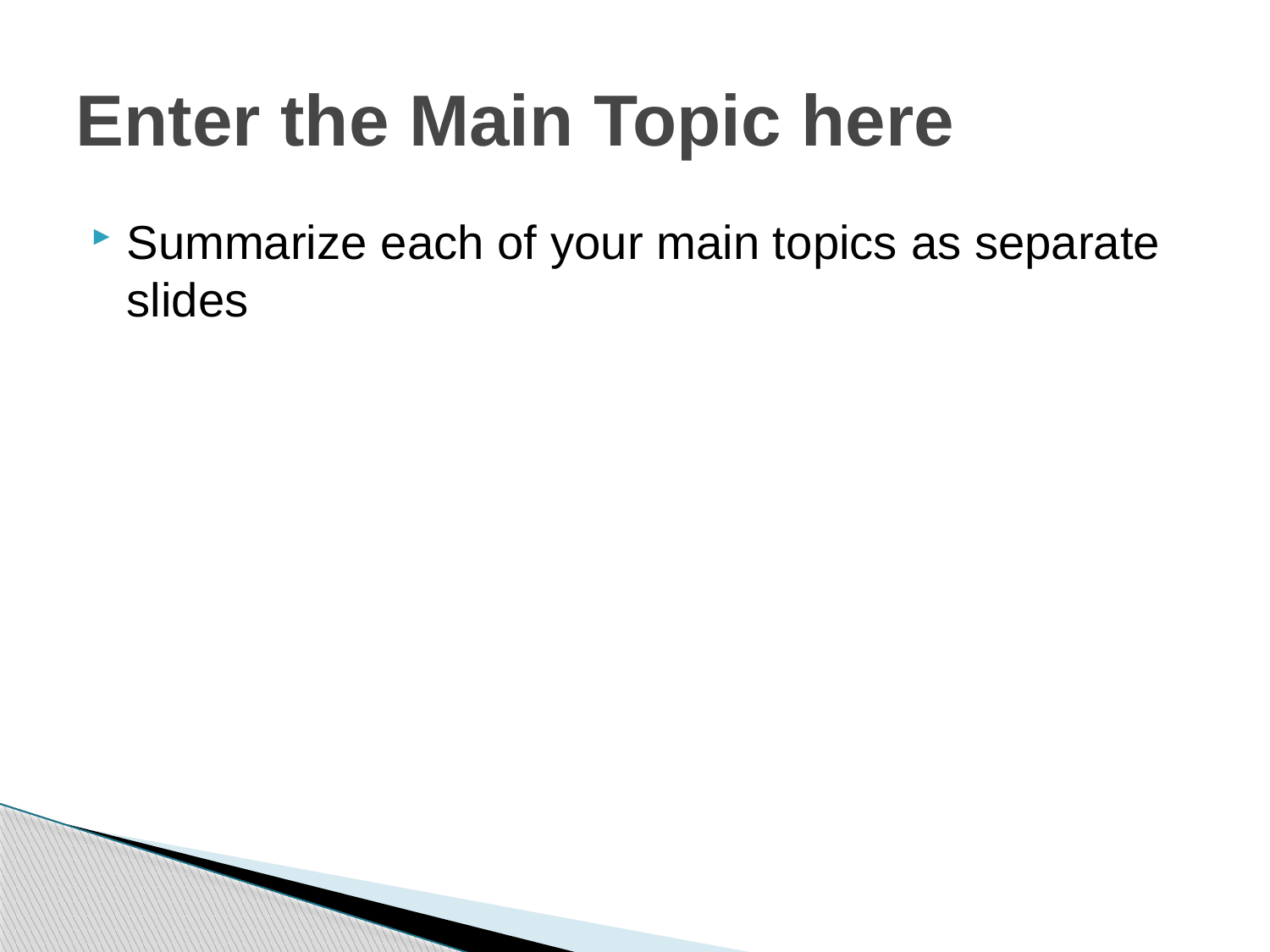

# Enter the Main Topic here
Summarize each of your main topics as separate slides